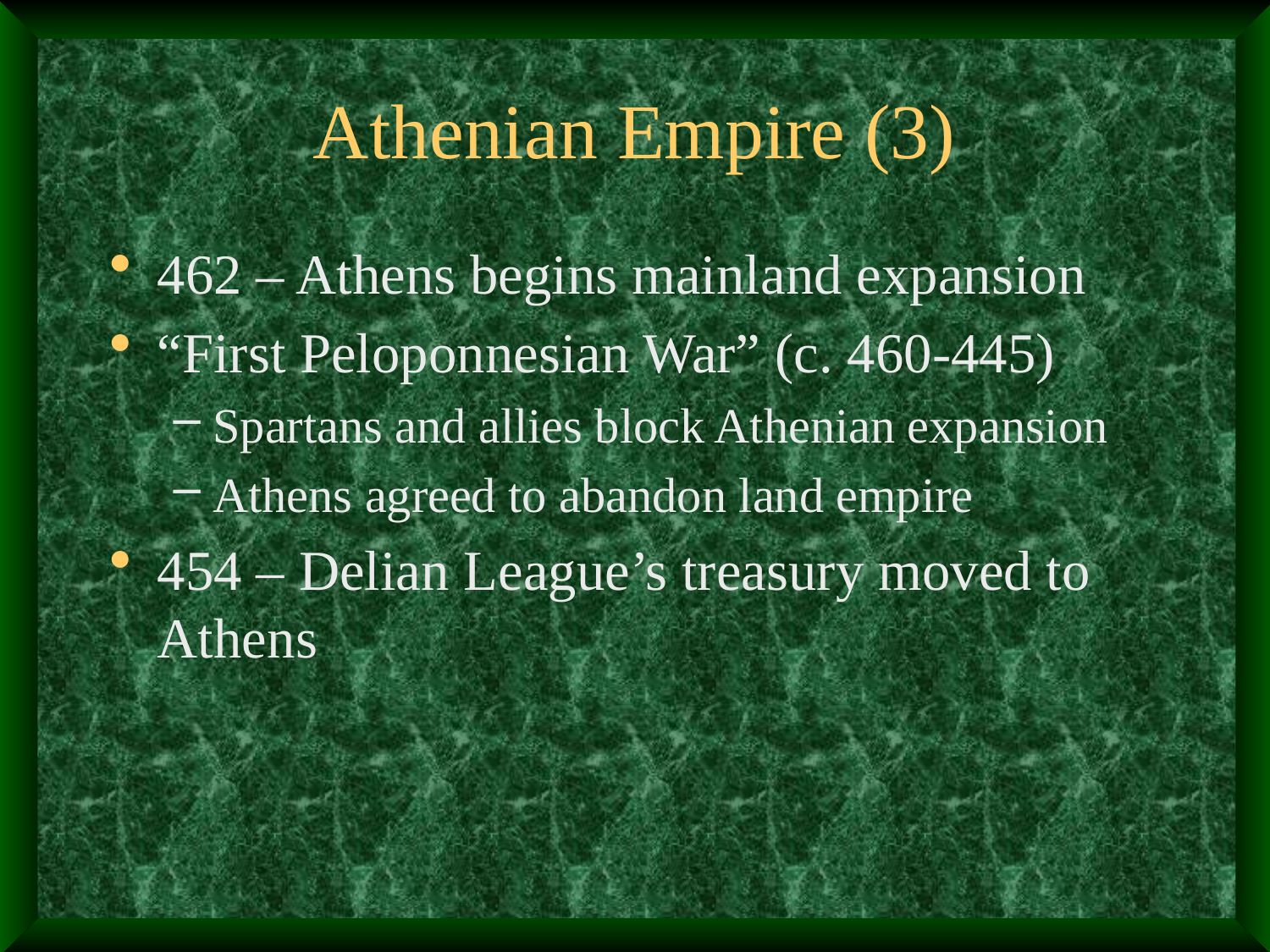

# Athenian Empire (3)
462 – Athens begins mainland expansion
“First Peloponnesian War” (c. 460-445)
Spartans and allies block Athenian expansion
Athens agreed to abandon land empire
454 – Delian League’s treasury moved to Athens